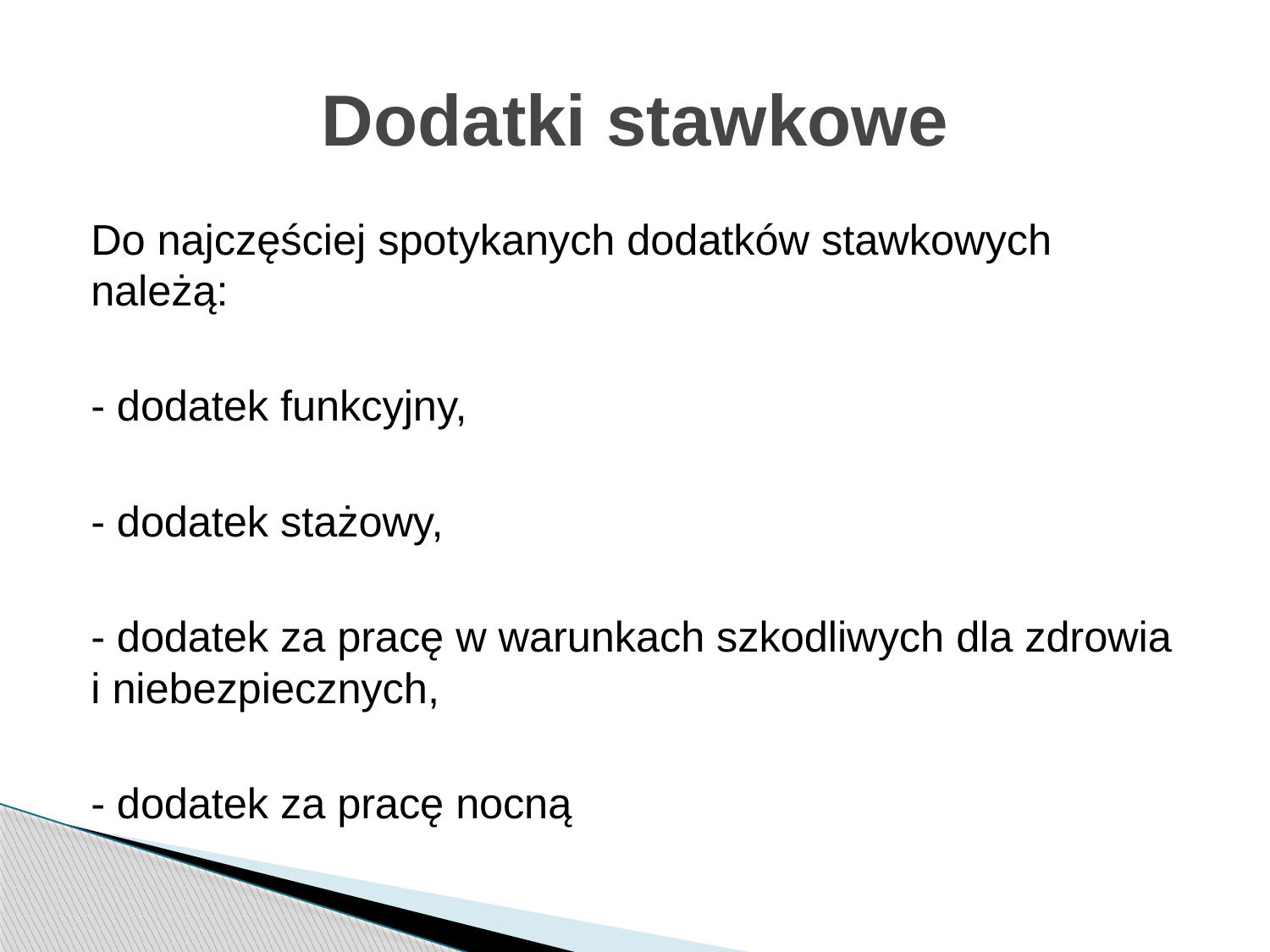

# Dodatki stawkowe
Do najczęściej spotykanych dodatków stawkowych należą:

- dodatek funkcyjny,

- dodatek stażowy,

- dodatek za pracę w warunkach szkodliwych dla zdrowia i niebezpiecznych,

- dodatek za pracę nocną